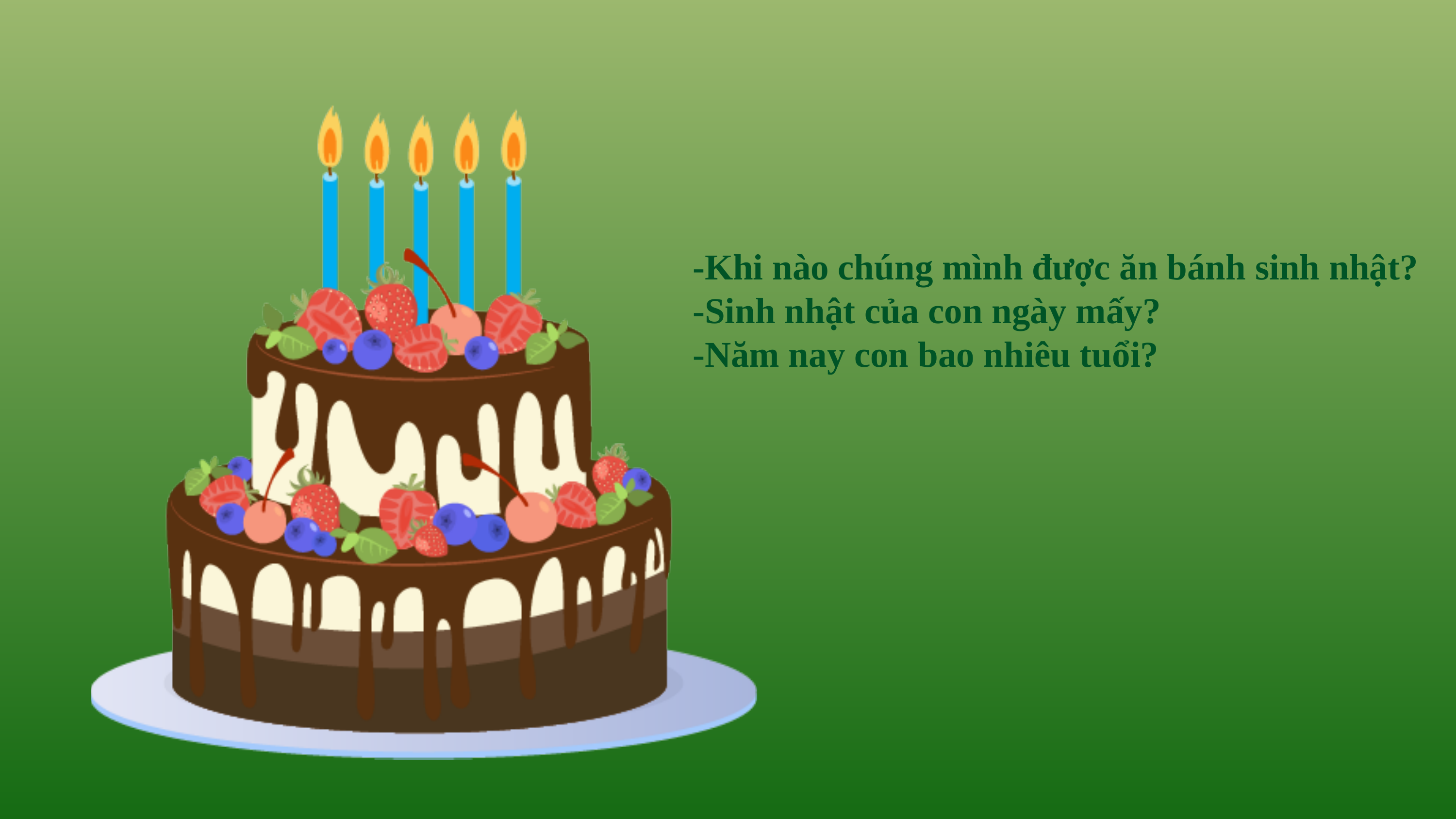

-Khi nào chúng mình được ăn bánh sinh nhật?
-Sinh nhật của con ngày mấy?
-Năm nay con bao nhiêu tuổi?